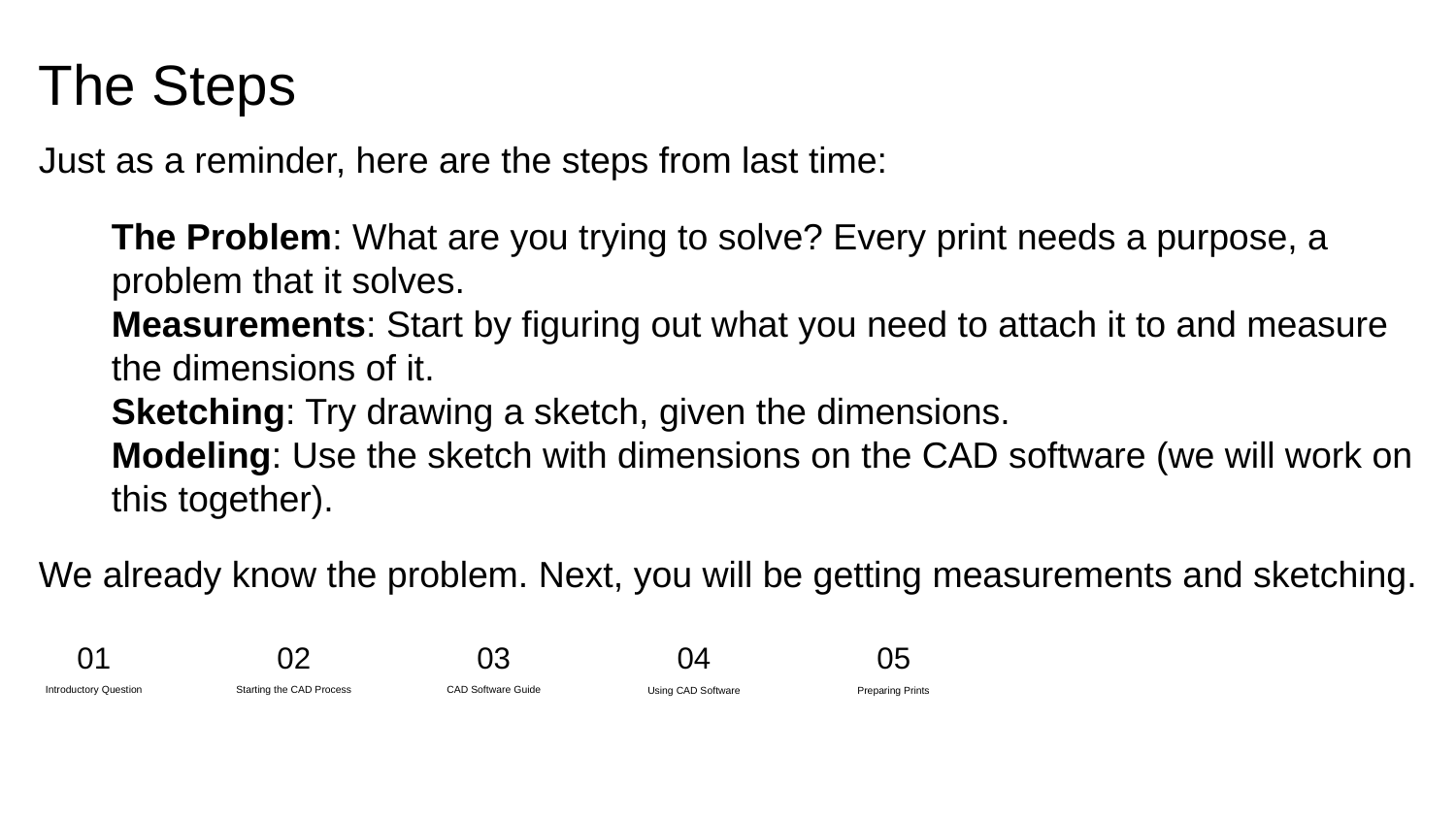

# The Steps
Just as a reminder, here are the steps from last time:
The Problem: What are you trying to solve? Every print needs a purpose, a problem that it solves.
Measurements: Start by figuring out what you need to attach it to and measure the dimensions of it.
Sketching: Try drawing a sketch, given the dimensions.
Modeling: Use the sketch with dimensions on the CAD software (we will work on this together).
We already know the problem. Next, you will be getting measurements and sketching.
03
04
05
01
02
CAD Software Guide
Introductory Question
Starting the CAD Process
Using CAD Software
Preparing Prints